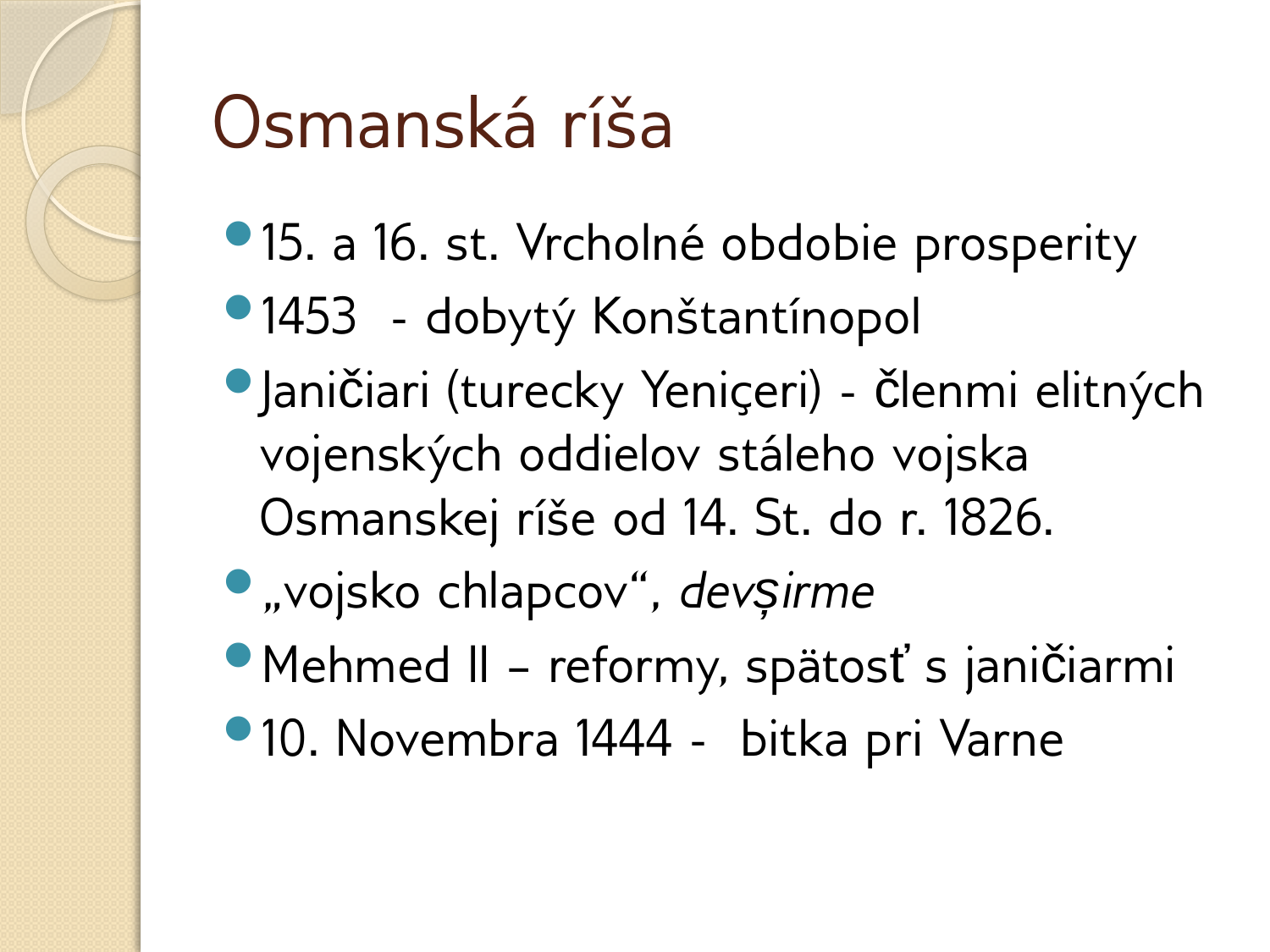

# Osmanská ríša
15. a 16. st. Vrcholné obdobie prosperity
1453  - dobytý Konštantínopol
Janičiari (turecky Yeniçeri) - členmi elitných vojenských oddielov stáleho vojska Osmanskej ríše od 14. St. do r. 1826.
„vojsko chlapcov“, devșirme
Mehmed II – reformy, spätosť s janičiarmi
10. Novembra 1444 -  bitka pri Varne